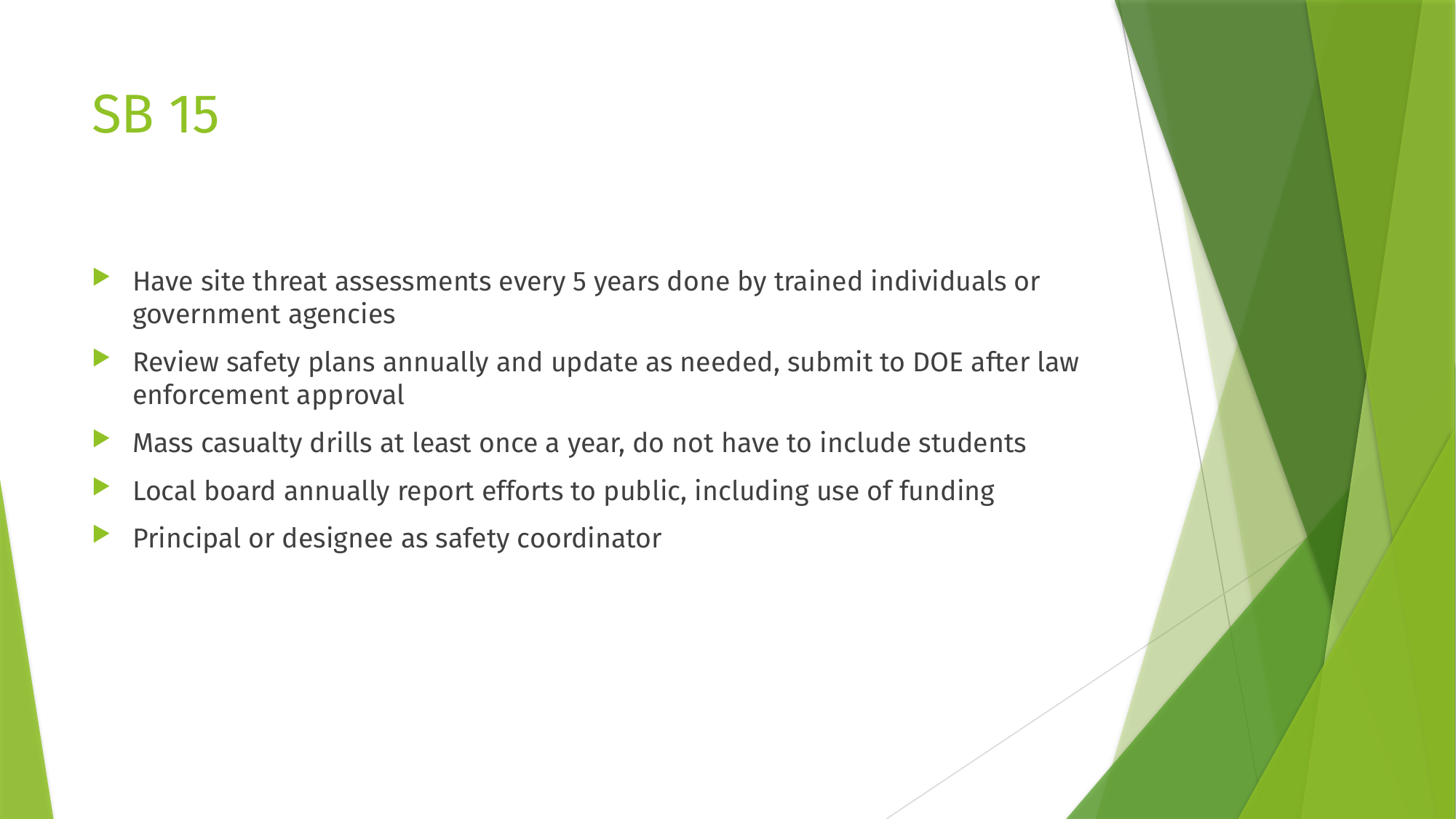

# SB 15
Have site threat assessments every 5 years done by trained individuals or government agencies
Review safety plans annually and update as needed, submit to DOE after law enforcement approval
Mass casualty drills at least once a year, do not have to include students
Local board annually report efforts to public, including use of funding
Principal or designee as safety coordinator